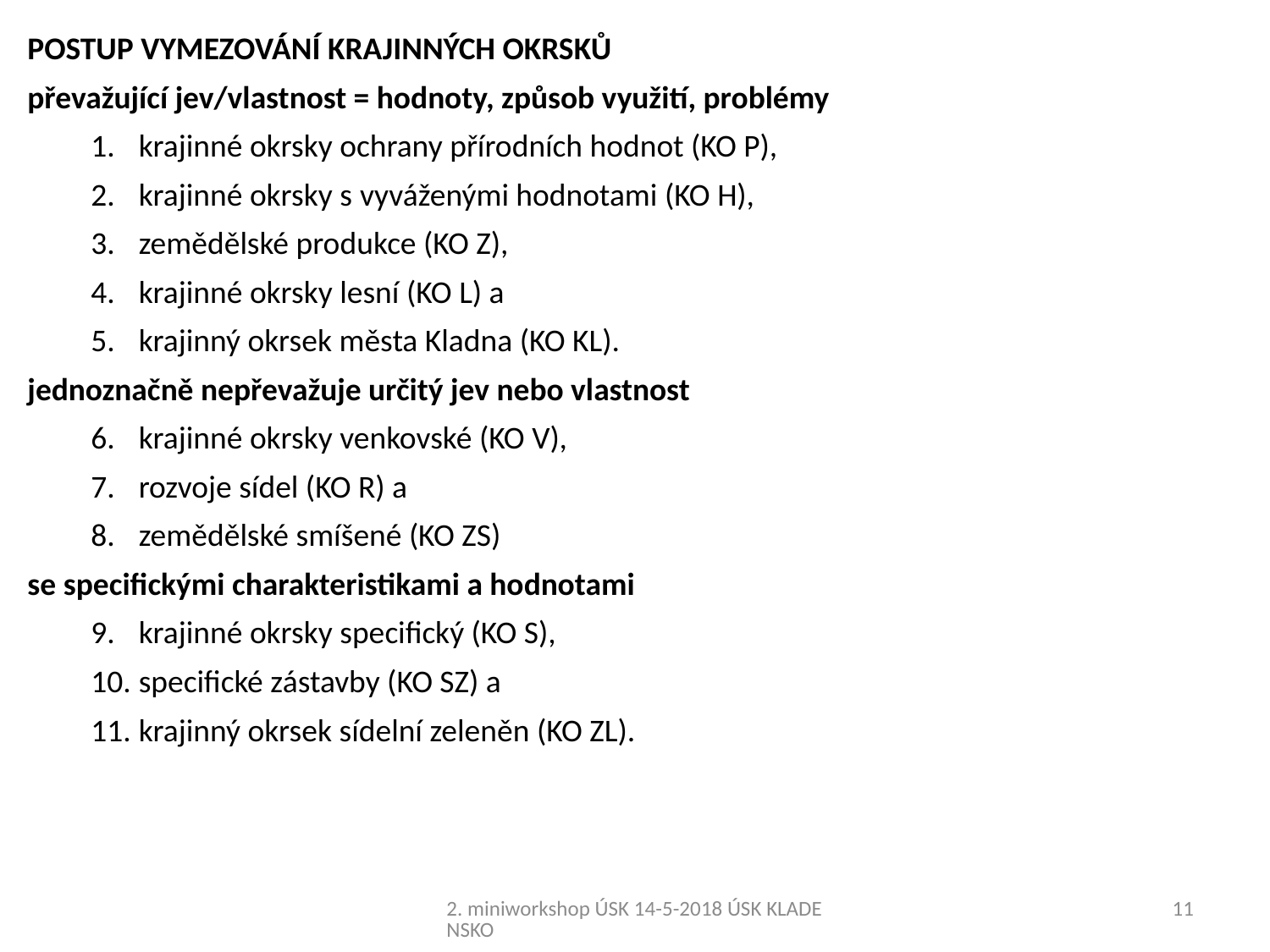

POSTUP VYMEZOVÁNÍ KRAJINNÝCH OKRSKŮ
převažující jev/vlastnost = hodnoty, způsob využití, problémy
krajinné okrsky ochrany přírodních hodnot (KO P),
krajinné okrsky s vyváženými hodnotami (KO H),
zemědělské produkce (KO Z),
krajinné okrsky lesní (KO L) a
krajinný okrsek města Kladna (KO KL).
jednoznačně nepřevažuje určitý jev nebo vlastnost
krajinné okrsky venkovské (KO V),
rozvoje sídel (KO R) a
zemědělské smíšené (KO ZS)
se specifickými charakteristikami a hodnotami
krajinné okrsky specifický (KO S),
specifické zástavby (KO SZ) a
krajinný okrsek sídelní zeleněn (KO ZL).
2. miniworkshop ÚSK 14-5-2018 ÚSK KLADENSKO
11